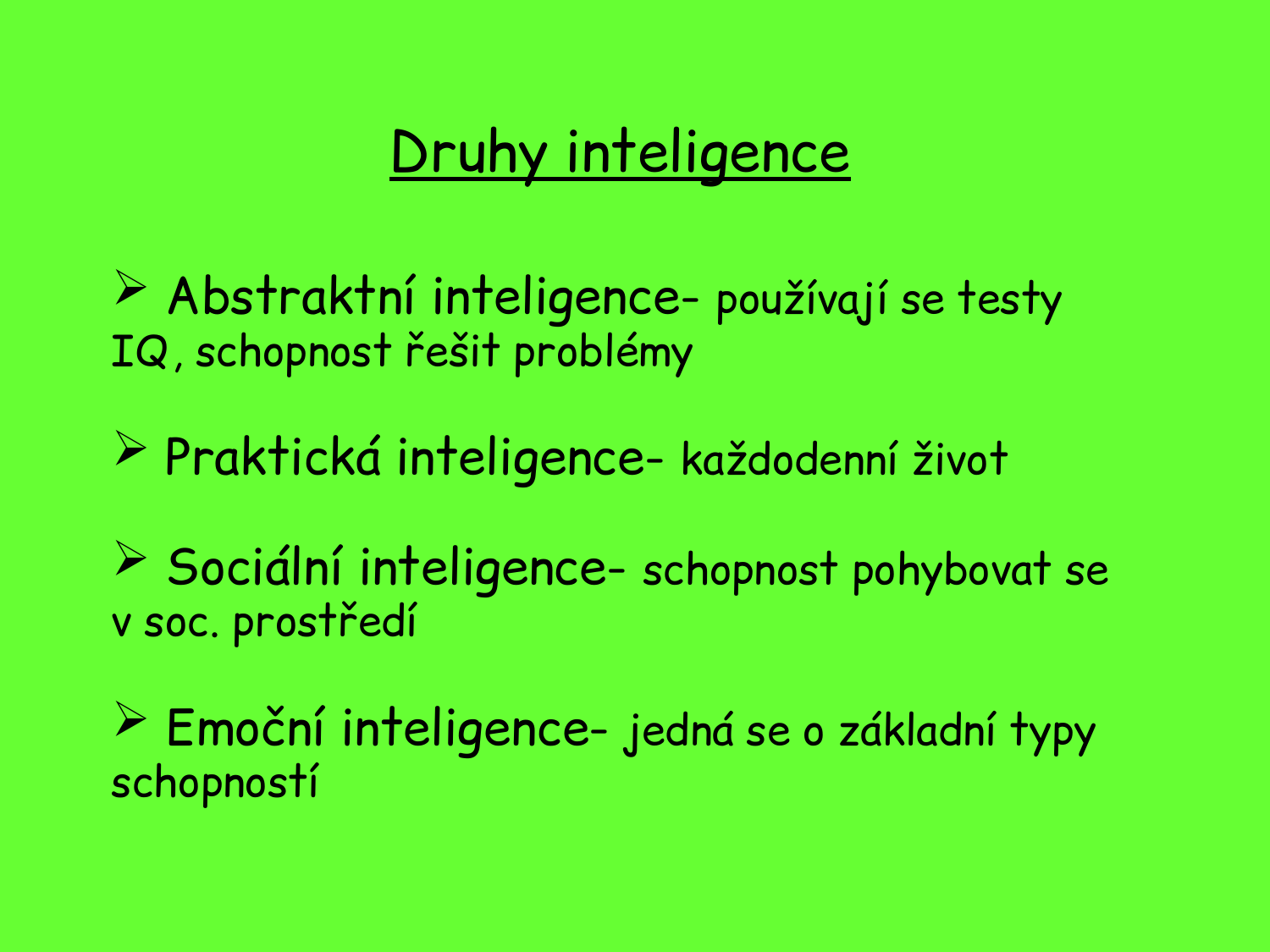

Druhy inteligence
 Abstraktní inteligence- používají se testy IQ, schopnost řešit problémy

 Praktická inteligence- každodenní život

 Sociální inteligence- schopnost pohybovat se v soc. prostředí

 Emoční inteligence- jedná se o základní typy schopností